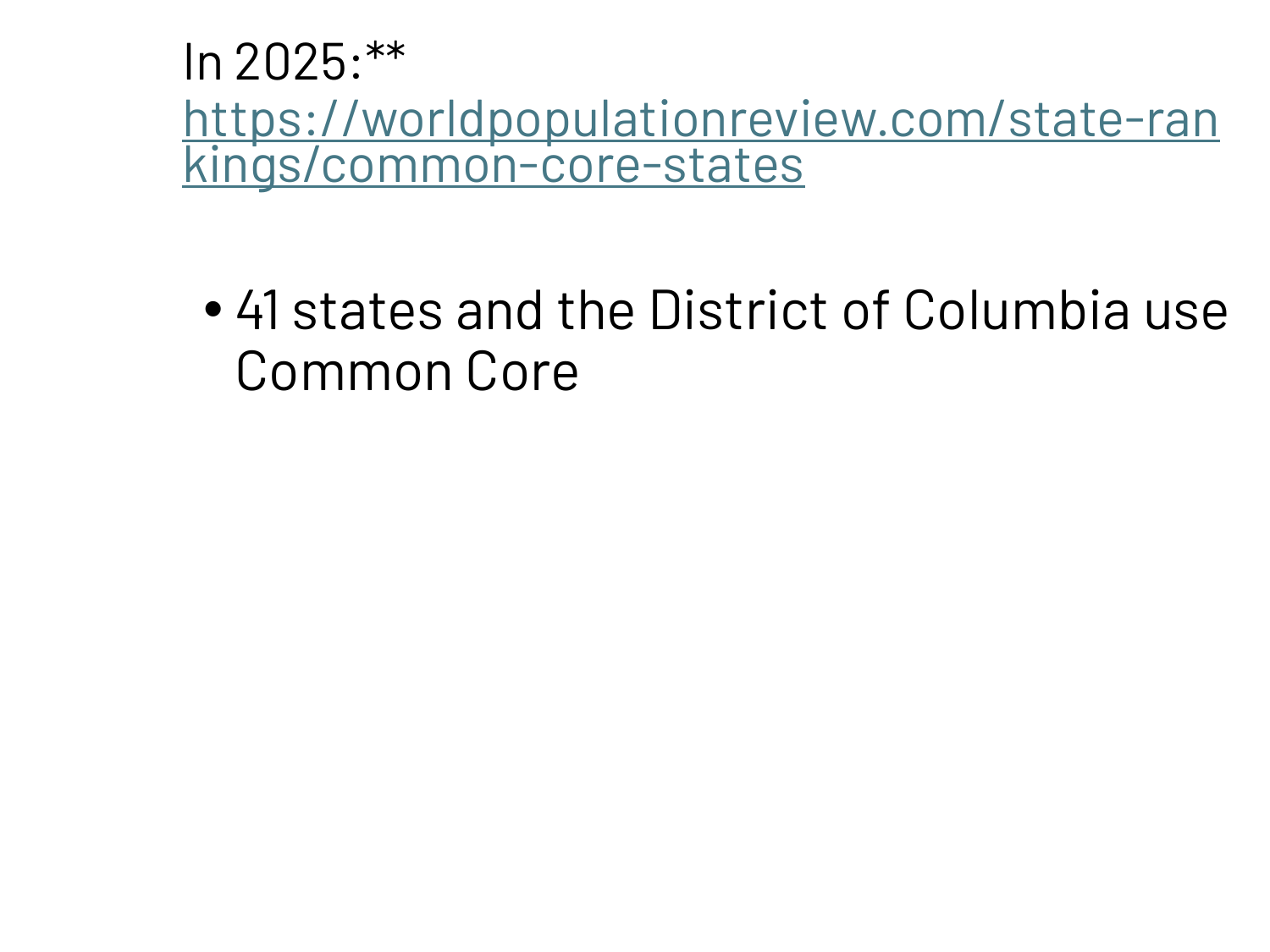

# In 2025:** https://worldpopulationreview.com/state-rankings/common-core-states
41 states and the District of Columbia use Common Core